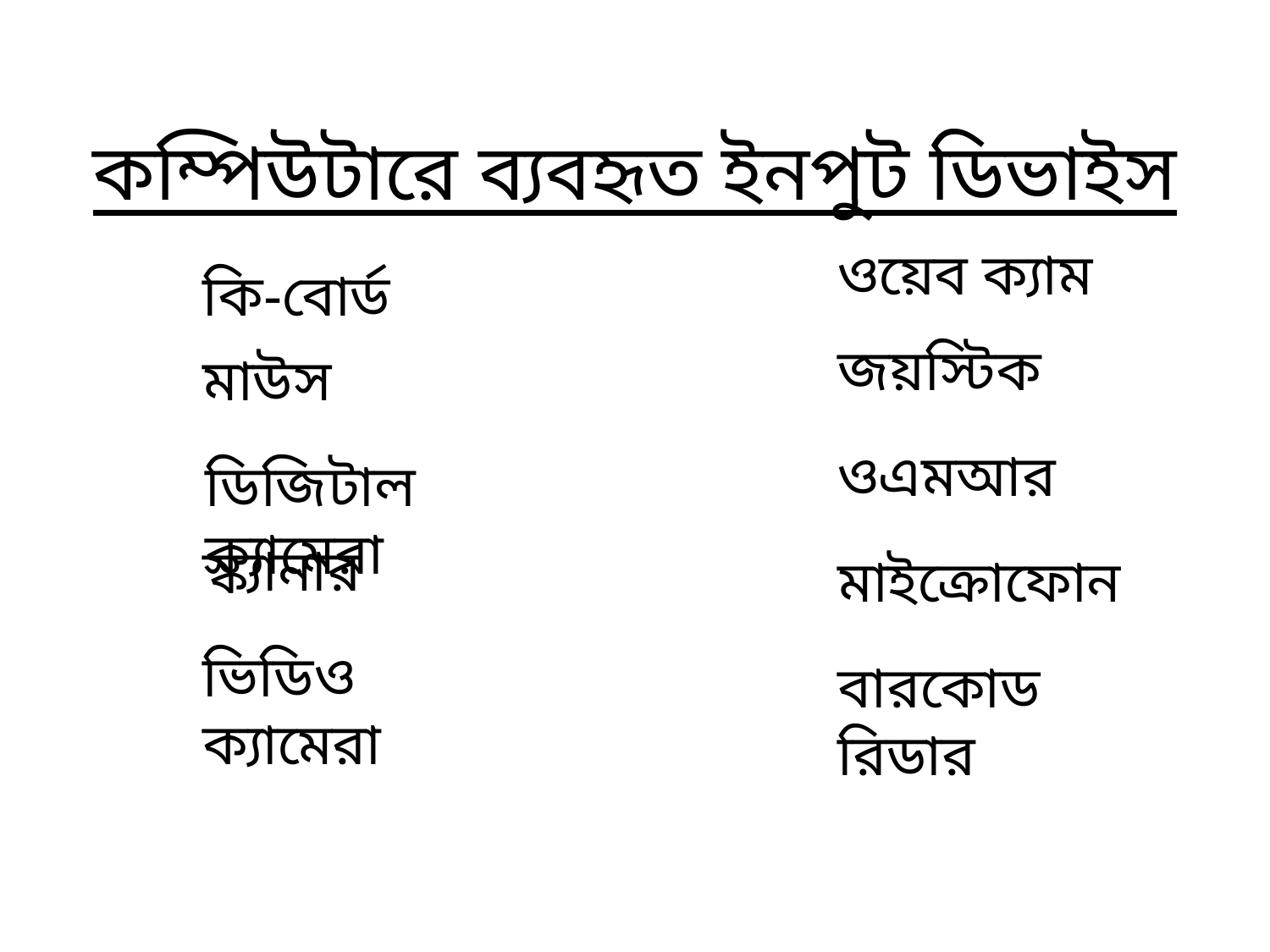

কম্পিউটারে ব্যবহৃত ইনপুট ডিভাইস
ওয়েব ক্যাম
কি-বোর্ড
জয়স্টিক
মাউস
ওএমআর
ডিজিটাল ক্যামেরা
স্ক্যানার
মাইক্রোফোন
ভিডিও ক্যামেরা
বারকোড রিডার